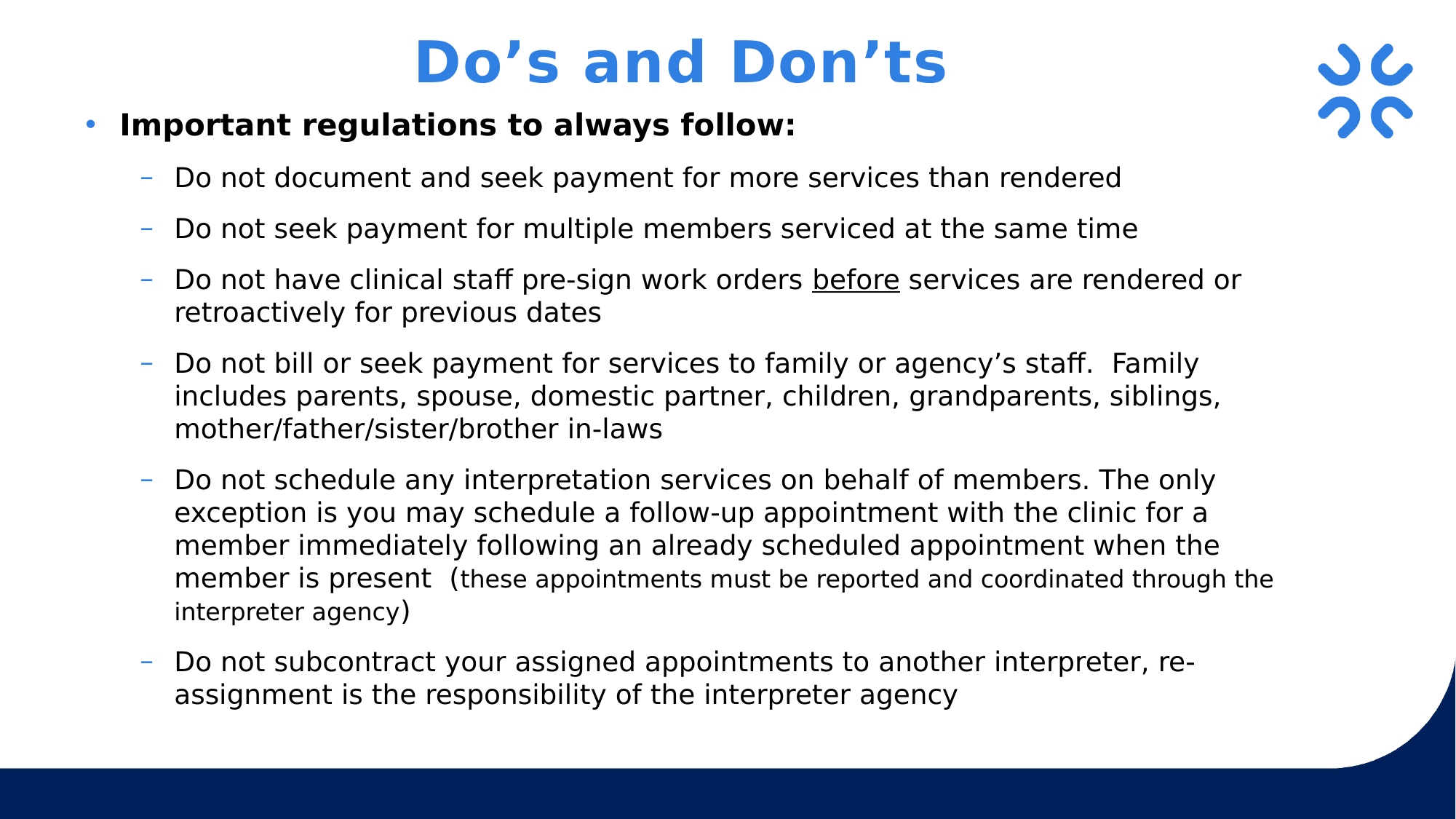

# Do’s and Don’ts
Important regulations to always follow:
Do not document and seek payment for more services than rendered
Do not seek payment for multiple members serviced at the same time
Do not have clinical staff pre-sign work orders before services are rendered or retroactively for previous dates
Do not bill or seek payment for services to family or agency’s staff.  Family includes parents, spouse, domestic partner, children, grandparents, siblings, mother/father/sister/brother in-laws
Do not schedule any interpretation services on behalf of members. The only exception is you may schedule a follow-up appointment with the clinic for a member immediately following an already scheduled appointment when the member is present  (these appointments must be reported and coordinated through the interpreter agency)
Do not subcontract your assigned appointments to another interpreter, re-assignment is the responsibility of the interpreter agency